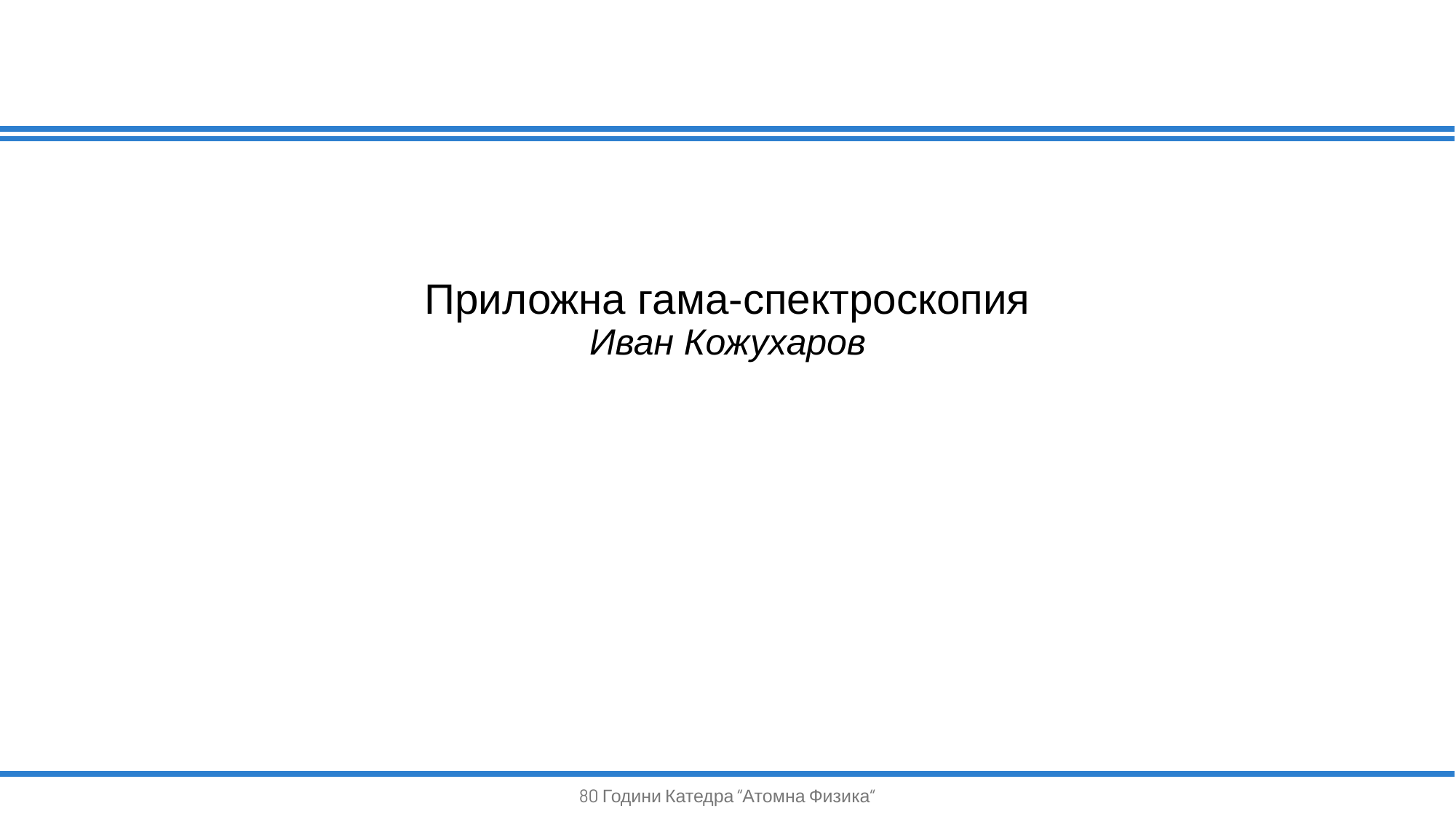

# Приложна гама-спектроскопия Иван Кожухаров
80 Години Катедра “Атомна Физика“